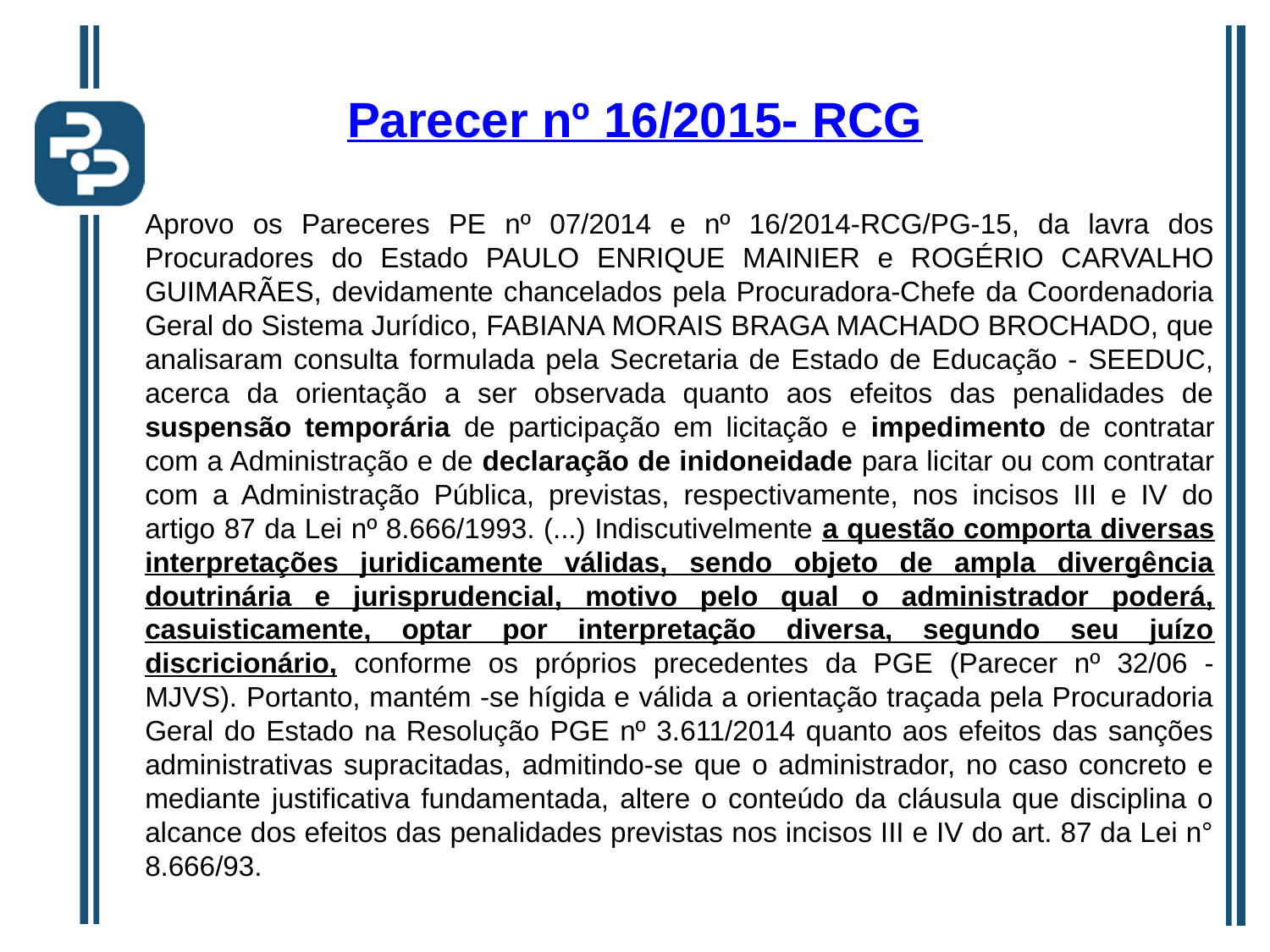

# Parecer nº 16/2015- RCG
Aprovo os Pareceres PE nº 07/2014 e nº 16/2014-RCG/PG-15, da lavra dos Procuradores do Estado PAULO ENRIQUE MAINIER e ROGÉRIO CARVALHO GUIMARÃES, devidamente chancelados pela Procuradora-Chefe da Coordenadoria Geral do Sistema Jurídico, FABIANA MORAIS BRAGA MACHADO BROCHADO, que analisaram consulta formulada pela Secretaria de Estado de Educação - SEEDUC, acerca da orientação a ser observada quanto aos efeitos das penalidades de suspensão temporária de participação em licitação e impedimento de contratar com a Administração e de declaração de inidoneidade para licitar ou com contratar com a Administração Pública, previstas, respectivamente, nos incisos III e IV do artigo 87 da Lei nº 8.666/1993. (...) Indiscutivelmente a questão comporta diversas interpretações juridicamente válidas, sendo objeto de ampla divergência doutrinária e jurisprudencial, motivo pelo qual o administrador poderá, casuisticamente, optar por interpretação diversa, segundo seu juízo discricionário, conforme os próprios precedentes da PGE (Parecer nº 32/06 - MJVS). Portanto, mantém -se hígida e válida a orientação traçada pela Procuradoria Geral do Estado na Resolução PGE nº 3.611/2014 quanto aos efeitos das sanções administrativas supracitadas, admitindo-se que o administrador, no caso concreto e mediante justificativa fundamentada, altere o conteúdo da cláusula que disciplina o alcance dos efeitos das penalidades previstas nos incisos III e IV do art. 87 da Lei n° 8.666/93.